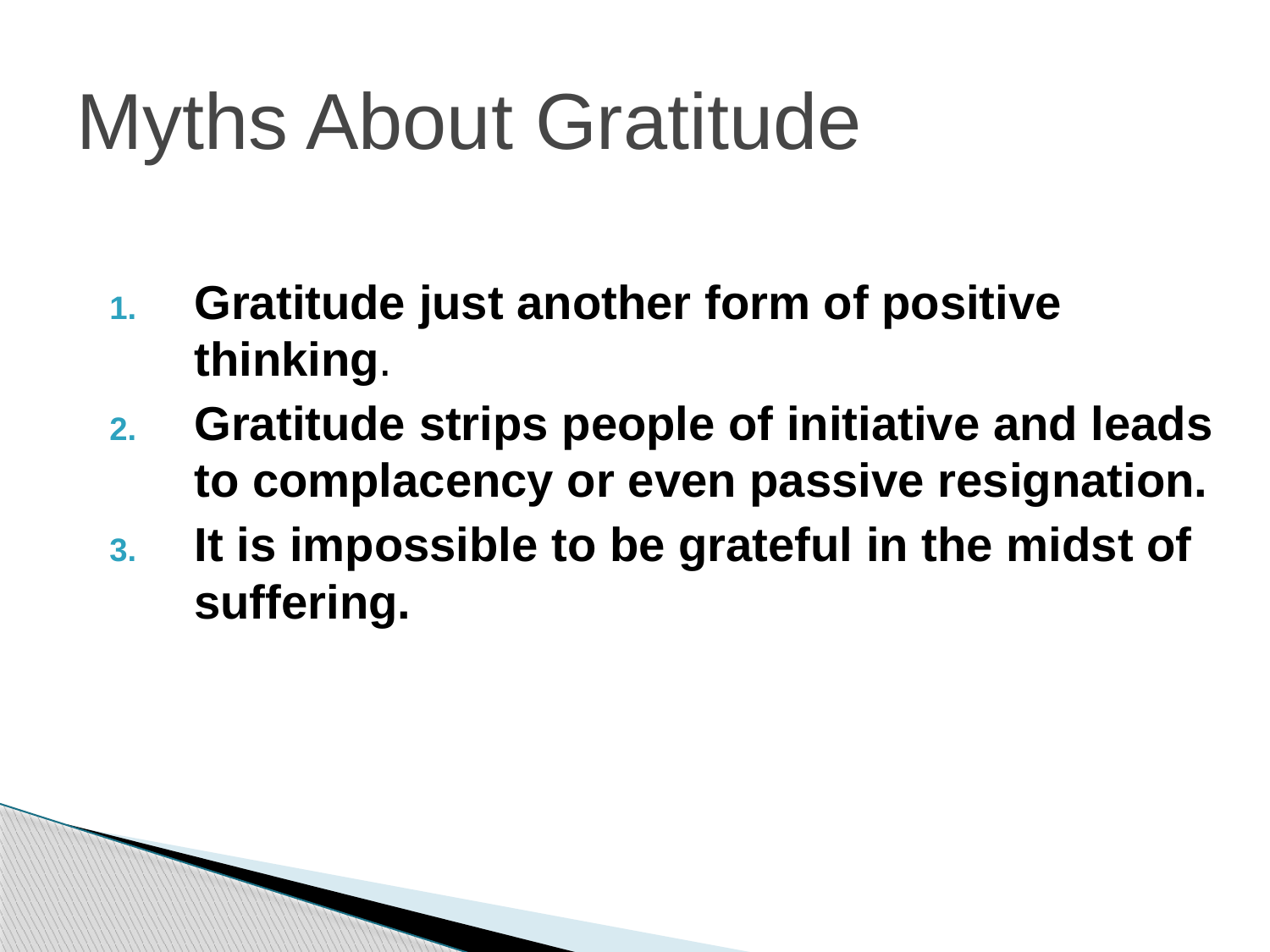

Myths About Gratitude

Gratitude just another form of positive thinking.
Gratitude strips people of initiative and leads to complacency or even passive resignation.
It is impossible to be grateful in the midst of suffering.